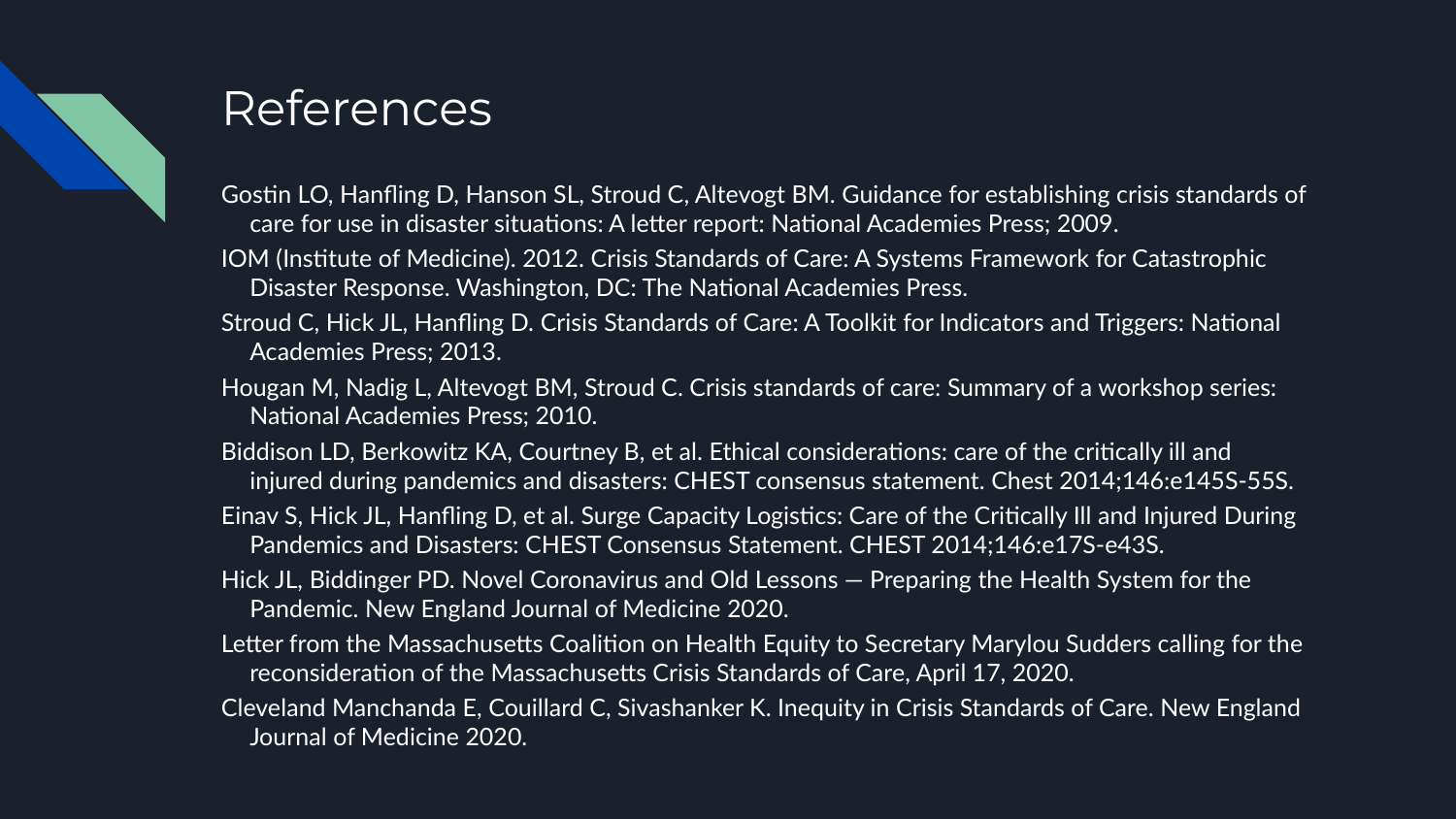

# References
Gostin LO, Hanfling D, Hanson SL, Stroud C, Altevogt BM. Guidance for establishing crisis standards of care for use in disaster situations: A letter report: National Academies Press; 2009.
IOM (Institute of Medicine). 2012. Crisis Standards of Care: A Systems Framework for Catastrophic Disaster Response. Washington, DC: The National Academies Press.
Stroud C, Hick JL, Hanfling D. Crisis Standards of Care: A Toolkit for Indicators and Triggers: National Academies Press; 2013.
Hougan M, Nadig L, Altevogt BM, Stroud C. Crisis standards of care: Summary of a workshop series: National Academies Press; 2010.
Biddison LD, Berkowitz KA, Courtney B, et al. Ethical considerations: care of the critically ill and injured during pandemics and disasters: CHEST consensus statement. Chest 2014;146:e145S-55S.
Einav S, Hick JL, Hanfling D, et al. Surge Capacity Logistics: Care of the Critically Ill and Injured During Pandemics and Disasters: CHEST Consensus Statement. CHEST 2014;146:e17S-e43S.
Hick JL, Biddinger PD. Novel Coronavirus and Old Lessons — Preparing the Health System for the Pandemic. New England Journal of Medicine 2020.
Letter from the Massachusetts Coalition on Health Equity to Secretary Marylou Sudders calling for the reconsideration of the Massachusetts Crisis Standards of Care, April 17, 2020.
Cleveland Manchanda E, Couillard C, Sivashanker K. Inequity in Crisis Standards of Care. New England Journal of Medicine 2020.